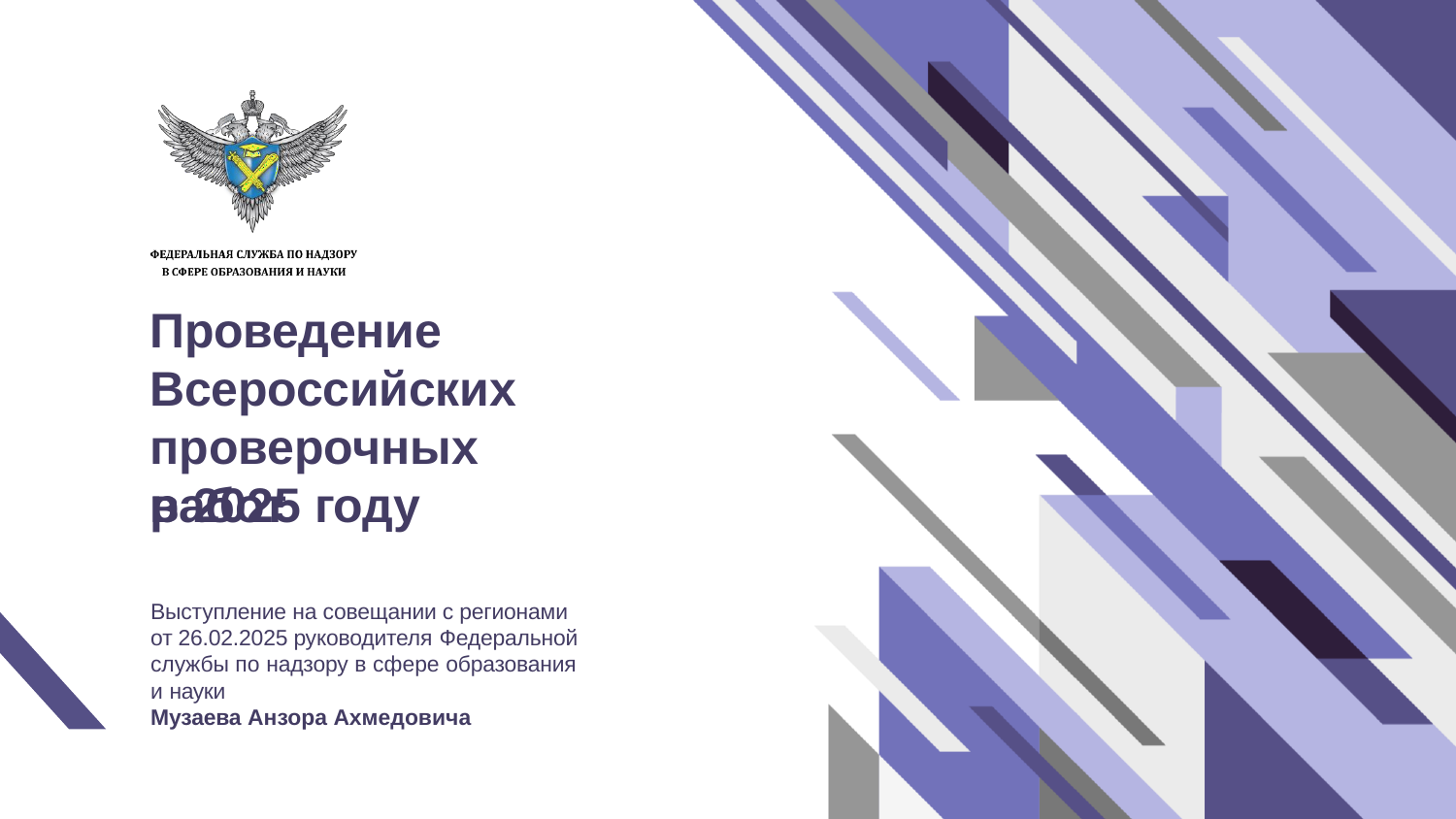

Проведение Всероссийских
проверочных работ
в 2025 году
Выступление на совещании с регионами от 26.02.2025 руководителя Федеральной службы по надзору в сфере образования и науки
Музаева Анзора Ахмедовича